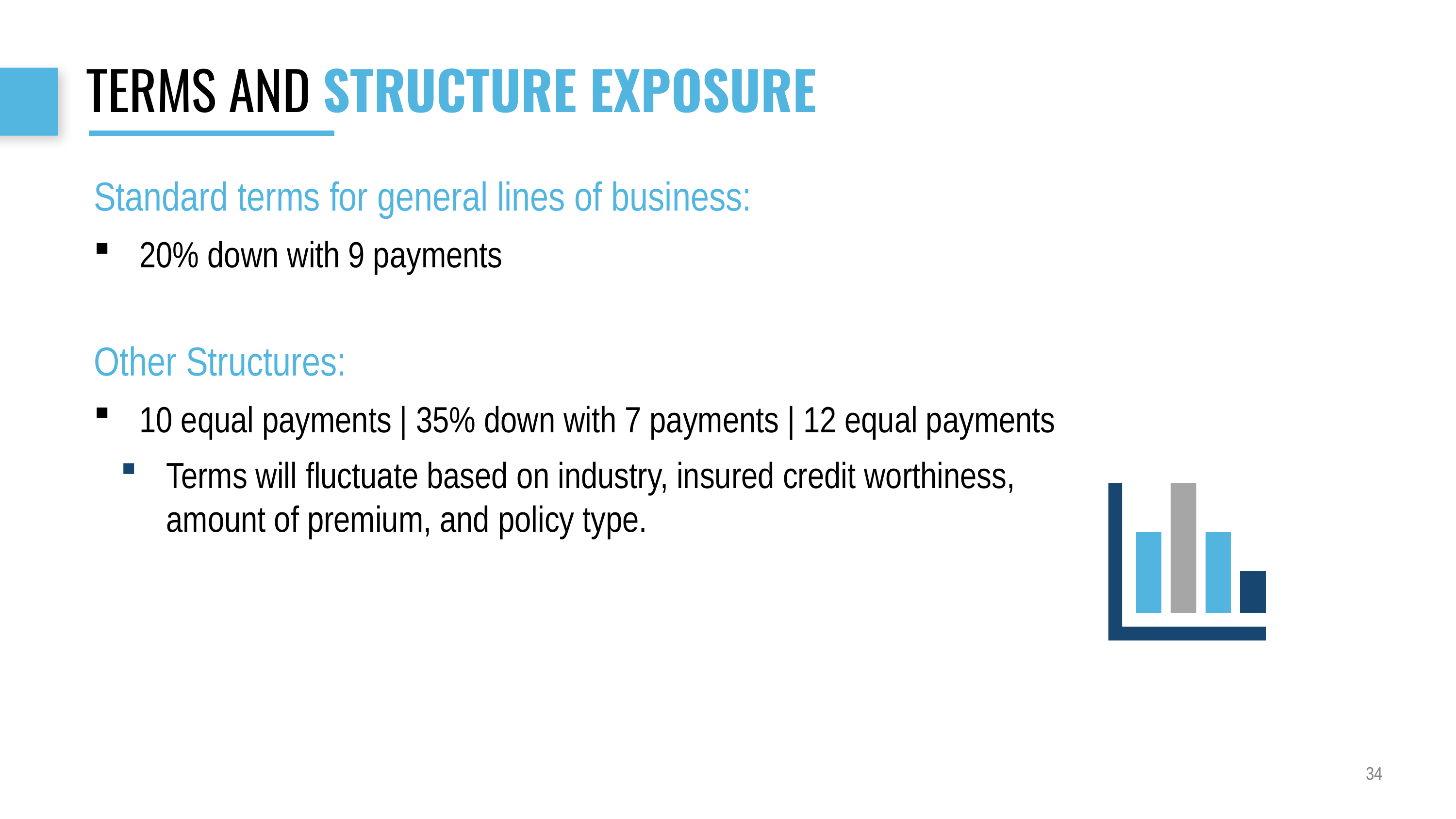

# Terms and structure exposure
Standard terms for general lines of business:
20% down with 9 payments

Other Structures:
10 equal payments | 35% down with 7 payments | 12 equal payments
Terms will fluctuate based on industry, insured credit worthiness, amount of premium, and policy type.

34